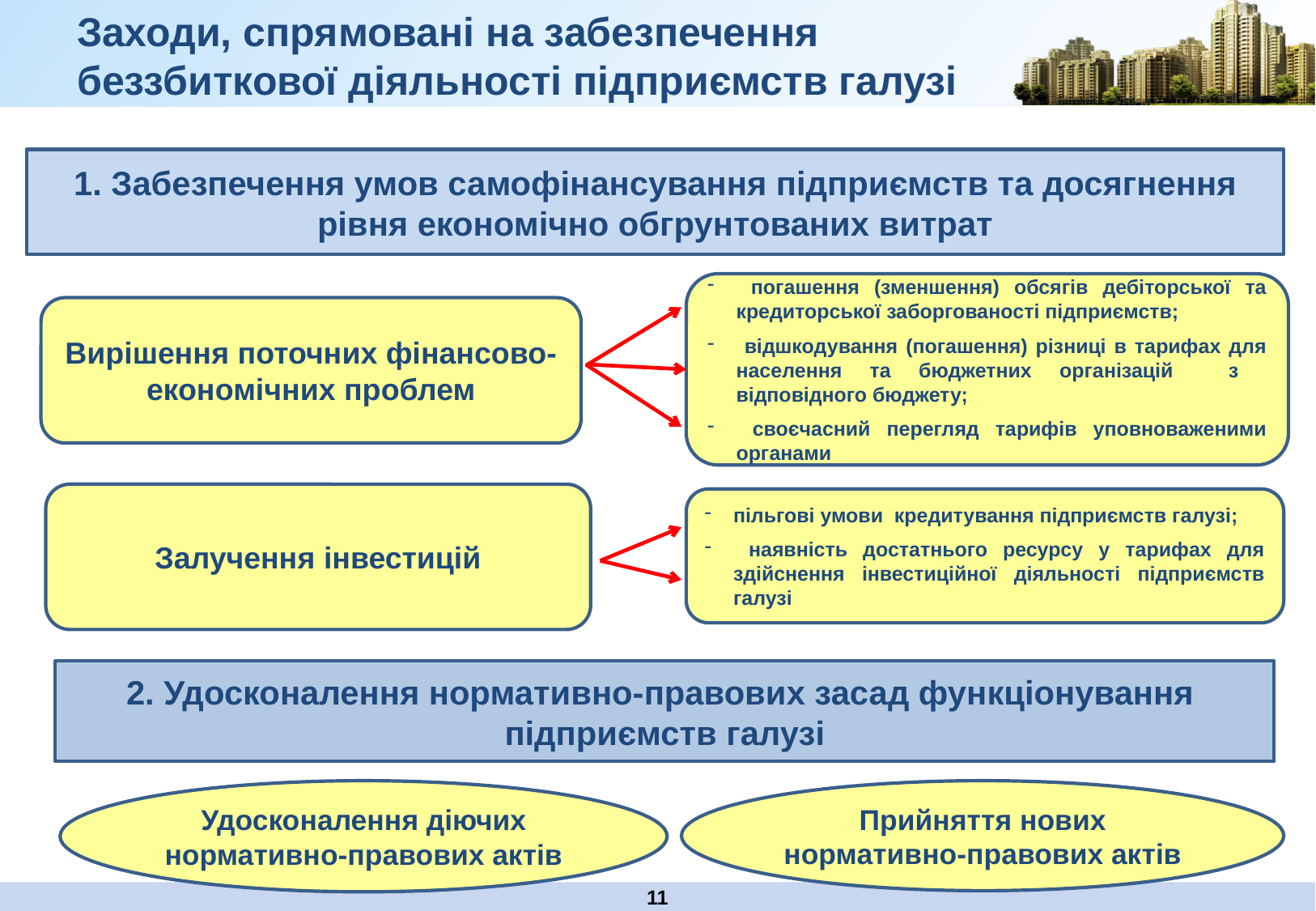

Заходи, спрямовані на забезпечення
беззбиткової діяльності підприємств галузі
1. Забезпечення умов самофінансування підприємств та досягнення рівня економічно обгрунтованих витрат
 погашення (зменшення) обсягів дебіторської та кредиторської заборгованості підприємств;
 відшкодування (погашення) різниці в тарифах для населення та бюджетних організацій  з  відповідного бюджету;
 своєчасний перегляд тарифів уповноваженими органами
Вирішення поточних фінансово-економічних проблем
Залучення інвестицій
пільгові умови  кредитування підприємств галузі;
 наявність достатнього ресурсу у тарифах для здійснення інвестиційної діяльності підприємств галузі
2. Удосконалення нормативно-правових засад функціонування
підприємств галузі
Удосконалення діючих нормативно-правових актів
Прийняття нових нормативно-правових актів